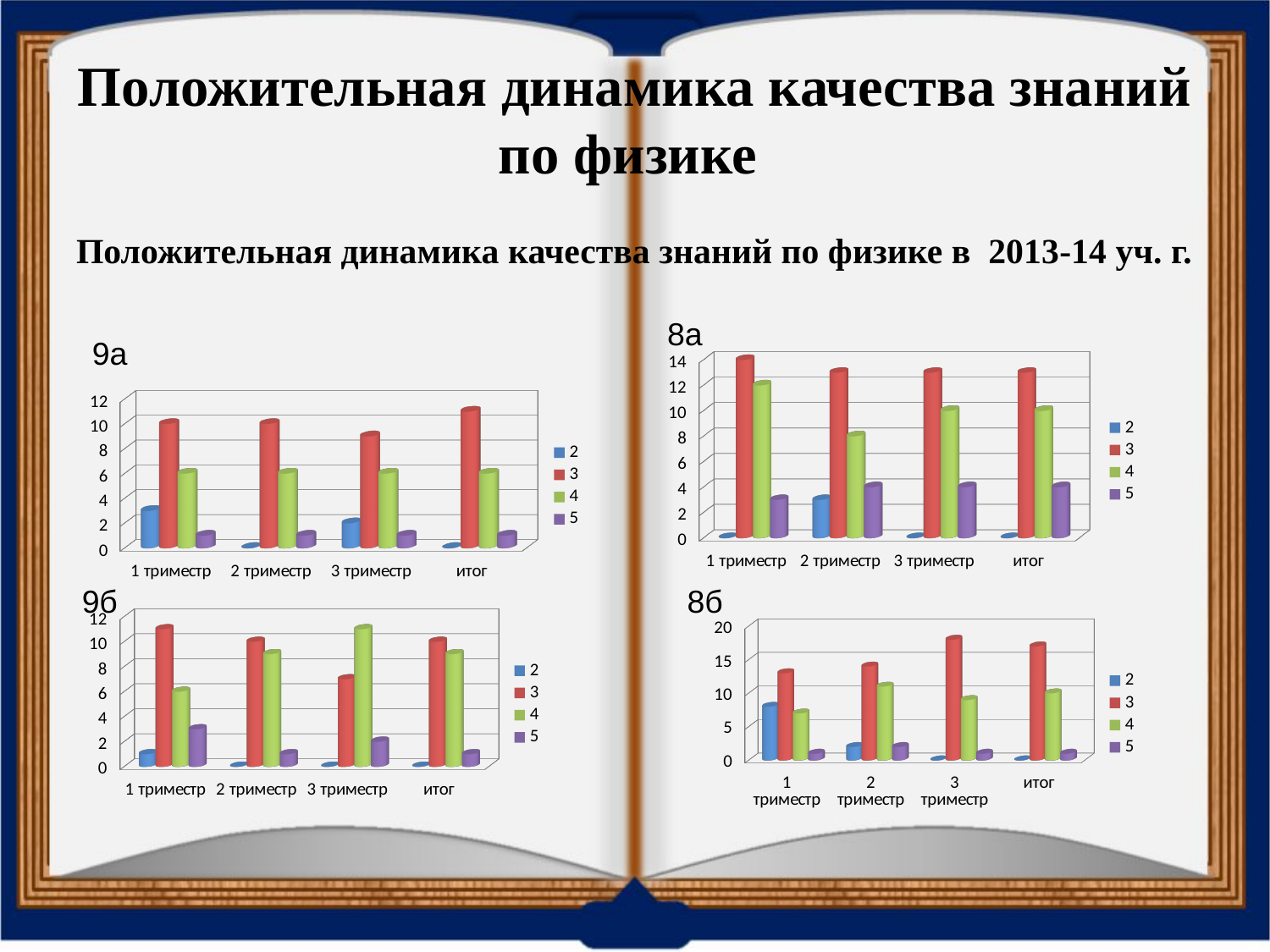

# Положительная динамика качества знаний по физике
Положительная динамика качества знаний по физике в  2013-14 уч. г.

8а
9а

[unsupported chart]

[unsupported chart]

9б
8б

[unsupported chart]

[unsupported chart]